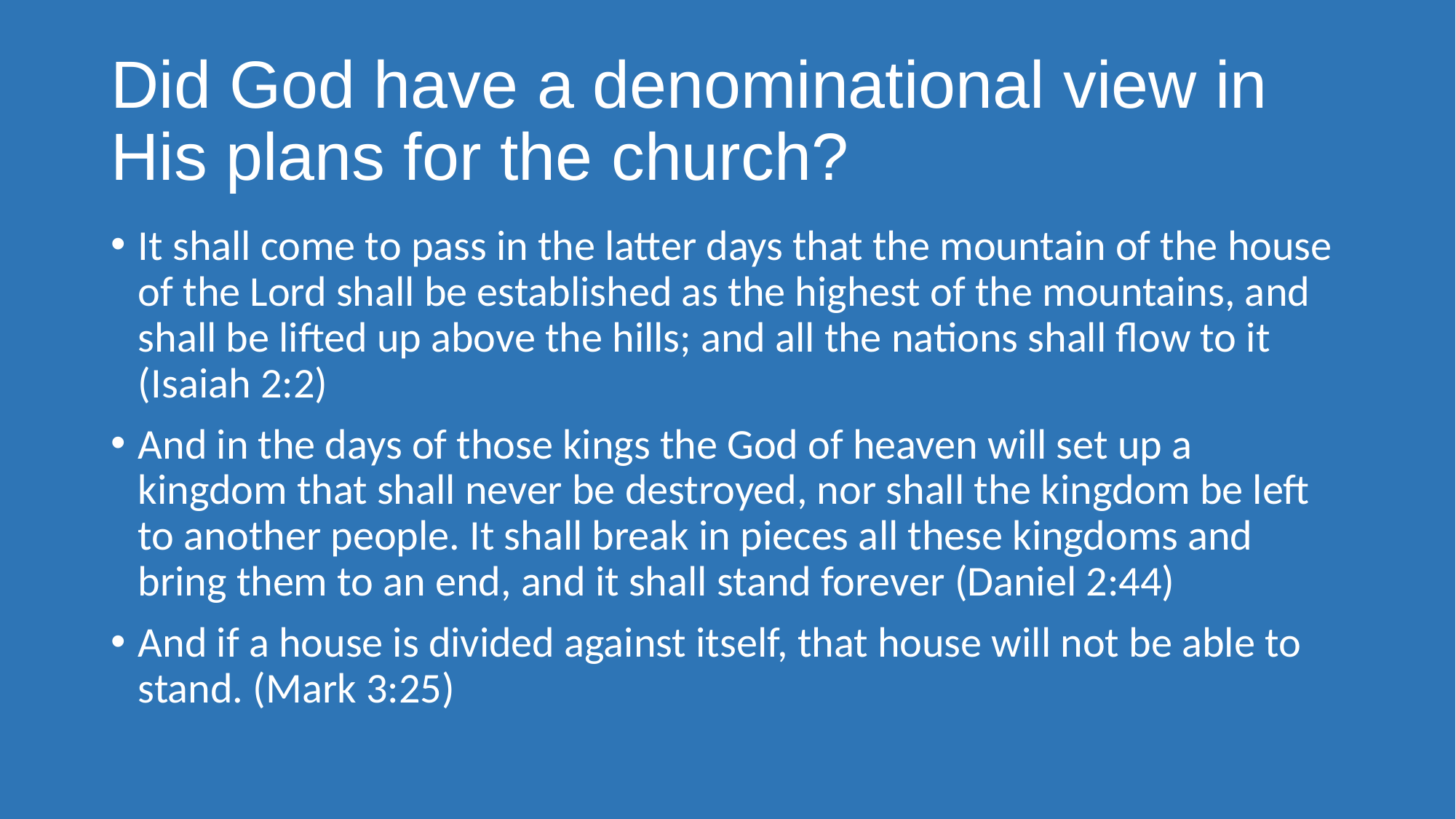

# Did God have a denominational view in His plans for the church?
It shall come to pass in the latter days that the mountain of the house of the Lord shall be established as the highest of the mountains, and shall be lifted up above the hills; and all the nations shall flow to it (Isaiah 2:2)
And in the days of those kings the God of heaven will set up a kingdom that shall never be destroyed, nor shall the kingdom be left to another people. It shall break in pieces all these kingdoms and bring them to an end, and it shall stand forever (Daniel 2:44)
And if a house is divided against itself, that house will not be able to stand. (Mark 3:25)